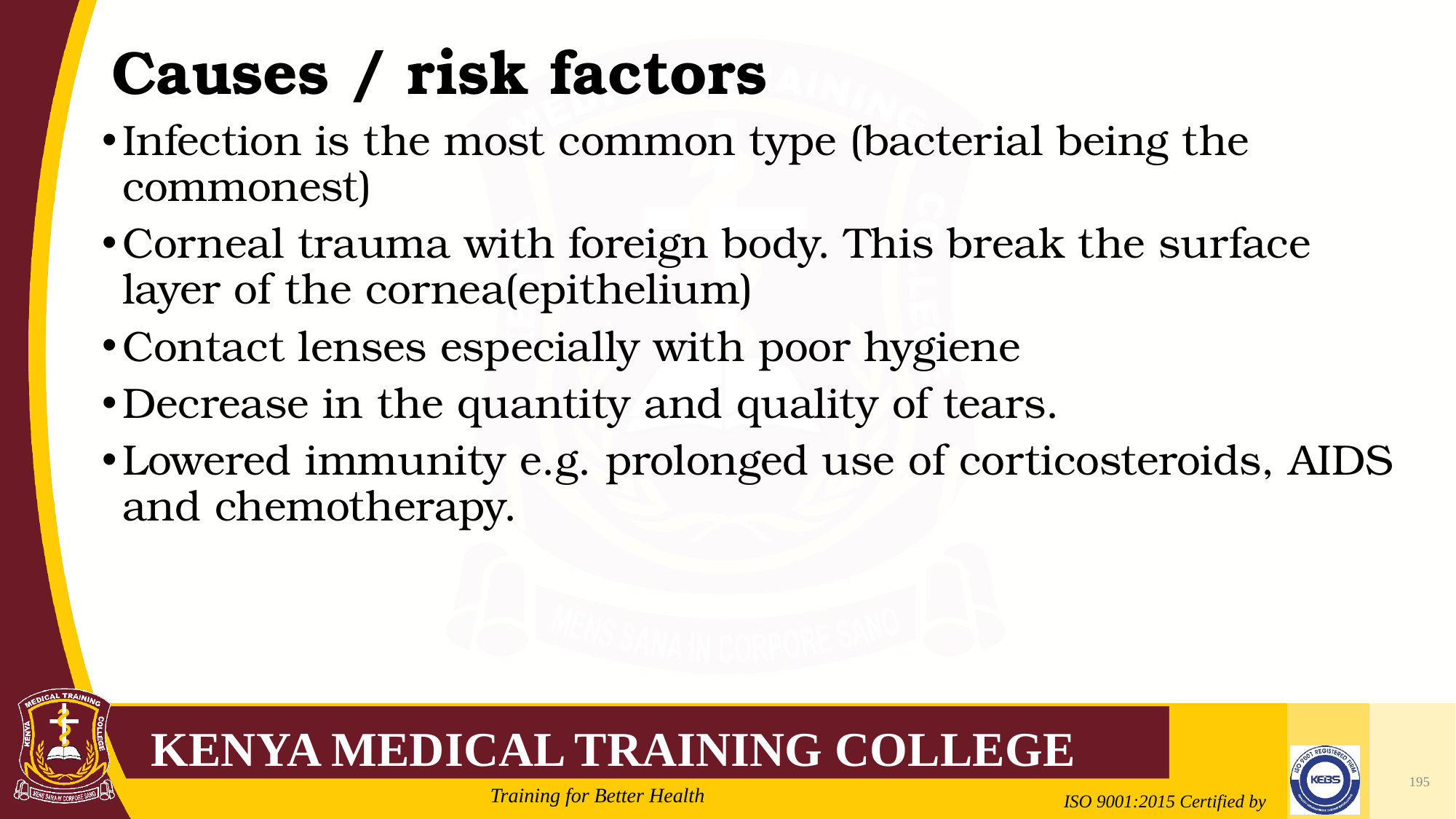

#
Causes / risk factors
Infection is the most common type (bacterial being the commonest)
Corneal trauma with foreign body. This break the surface layer of the cornea(epithelium)
Contact lenses especially with poor hygiene
Decrease in the quantity and quality of tears.
Lowered immunity e.g. prolonged use of corticosteroids, AIDS and chemotherapy.
195
2/21/2022
Mrs. Cate Mungania Kimathi-Bsc. N